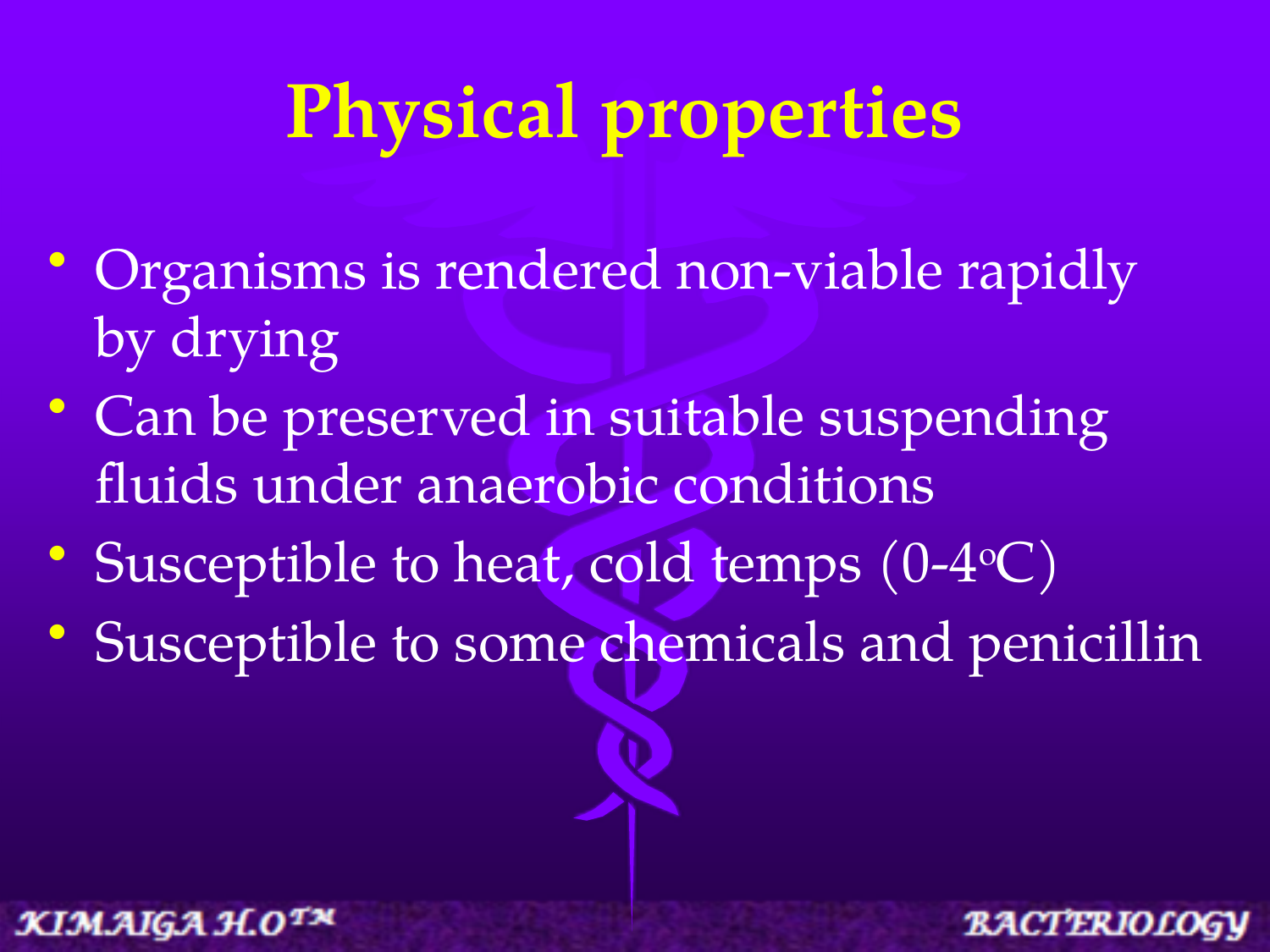

# Physical properties
Organisms is rendered non-viable rapidly  by drying
Can be preserved in suitable suspending fluids under anaerobic conditions
Susceptible to heat, cold temps (0-4oC)
Susceptible to some chemicals and penicillin